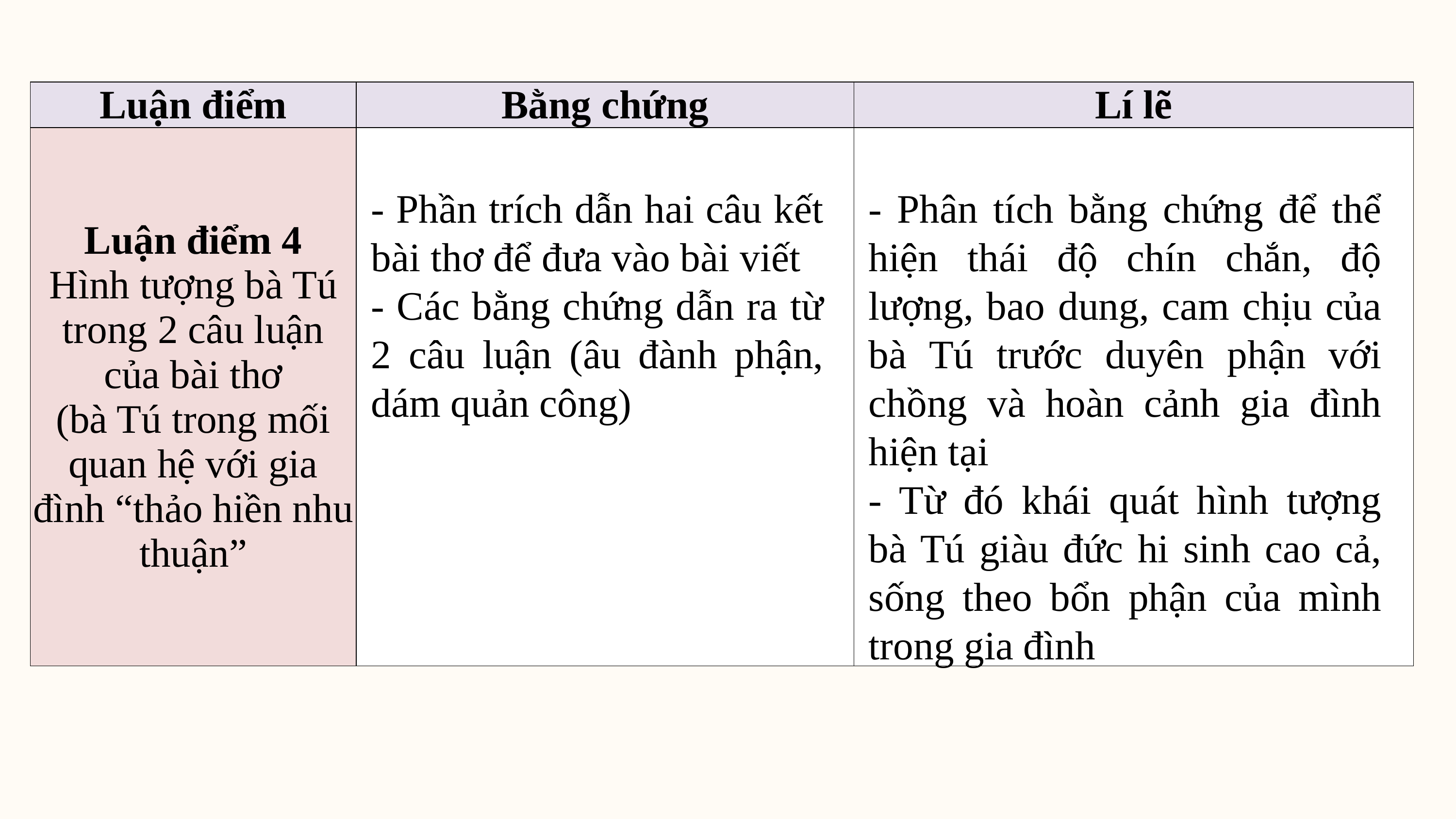

| Luận điểm | Bằng chứng | Lí lẽ |
| --- | --- | --- |
| Luận điểm 4 Hình tượng bà Tú trong 2 câu luận của bài thơ (bà Tú trong mối quan hệ với gia đình “thảo hiền nhu thuận” |  |  |
- Phần trích dẫn hai câu kết bài thơ để đưa vào bài viết
- Các bằng chứng dẫn ra từ 2 câu luận (âu đành phận, dám quản công)
- Phân tích bằng chứng để thể hiện thái độ chín chắn, độ lượng, bao dung, cam chịu của bà Tú trước duyên phận với chồng và hoàn cảnh gia đình hiện tại
- Từ đó khái quát hình tượng bà Tú giàu đức hi sinh cao cả, sống theo bổn phận của mình trong gia đình